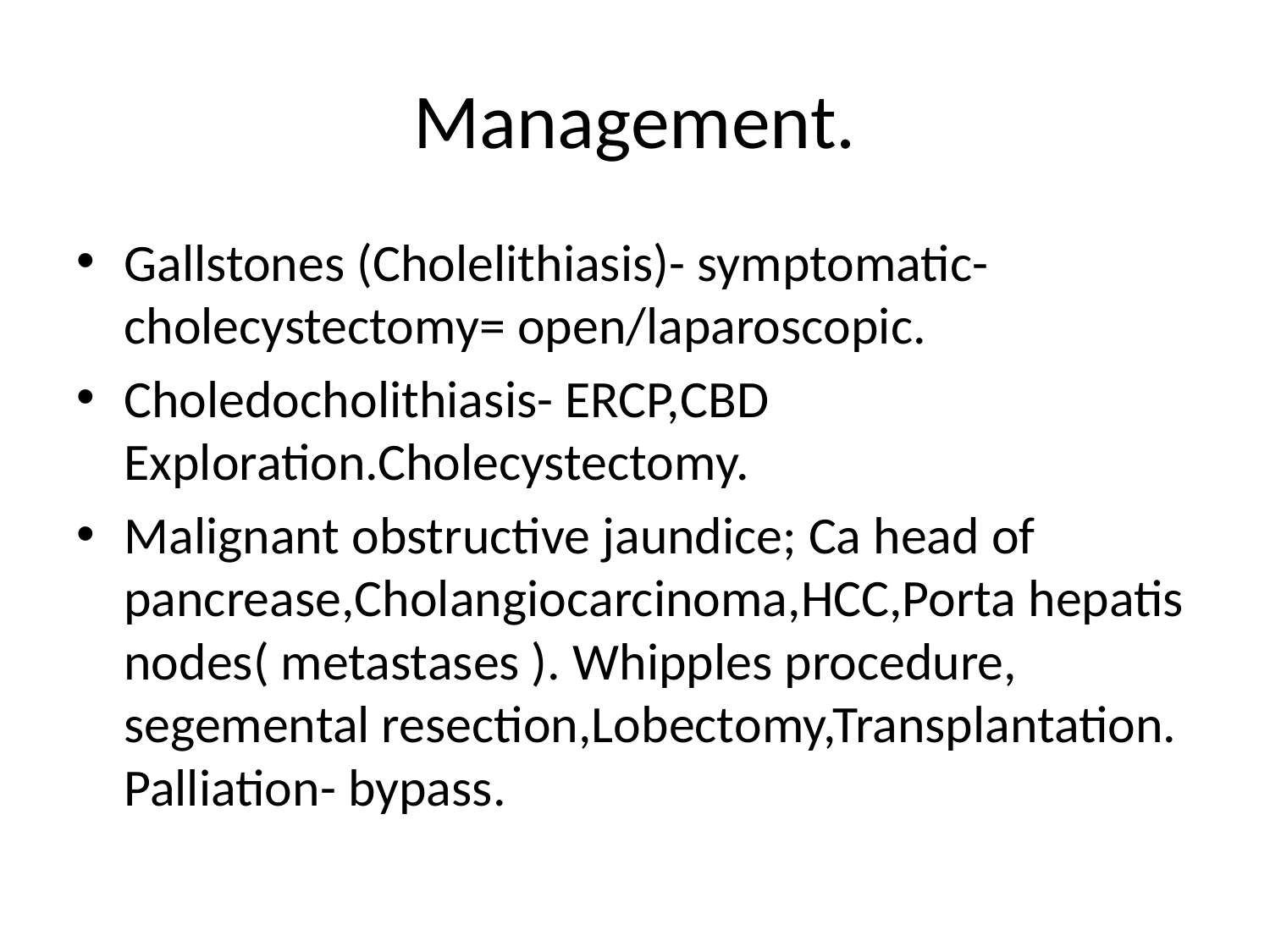

# Management.
Gallstones (Cholelithiasis)- symptomatic- cholecystectomy= open/laparoscopic.
Choledocholithiasis- ERCP,CBD Exploration.Cholecystectomy.
Malignant obstructive jaundice; Ca head of pancrease,Cholangiocarcinoma,HCC,Porta hepatis nodes( metastases ). Whipples procedure, segemental resection,Lobectomy,Transplantation. Palliation- bypass.